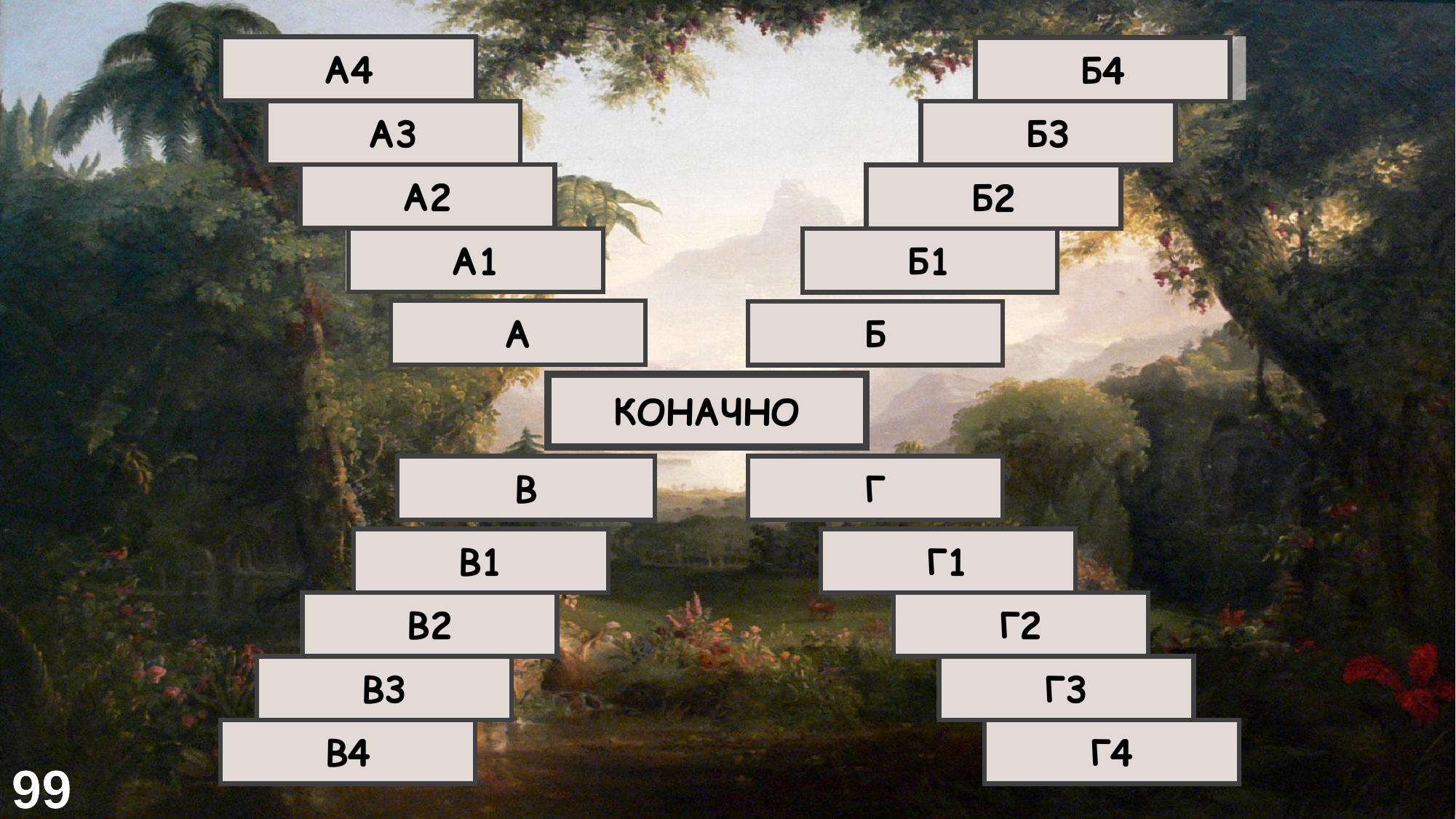

Стене
Слано
А4
Б4
Острва
А3
Б3
Струје
Планине
Таласи
А2
Б2
Земља
Плима и осека
А1
Б1
КОПНО
МОРЕ
А
Б
ОДВАЈАЊЕ ЗЕМЉЕ
ОД КОПНА (3 дан)
КОНАЧНО
КОНТИНЕНТИ
ОДВАЈАЊЕ
В
Г
Европа
Раздвајање
В1
Г1
Азија
Сепарација
В2
Г2
Африка
Цепање
В3
Г3
Америка
Дељење
В4
Г4
99